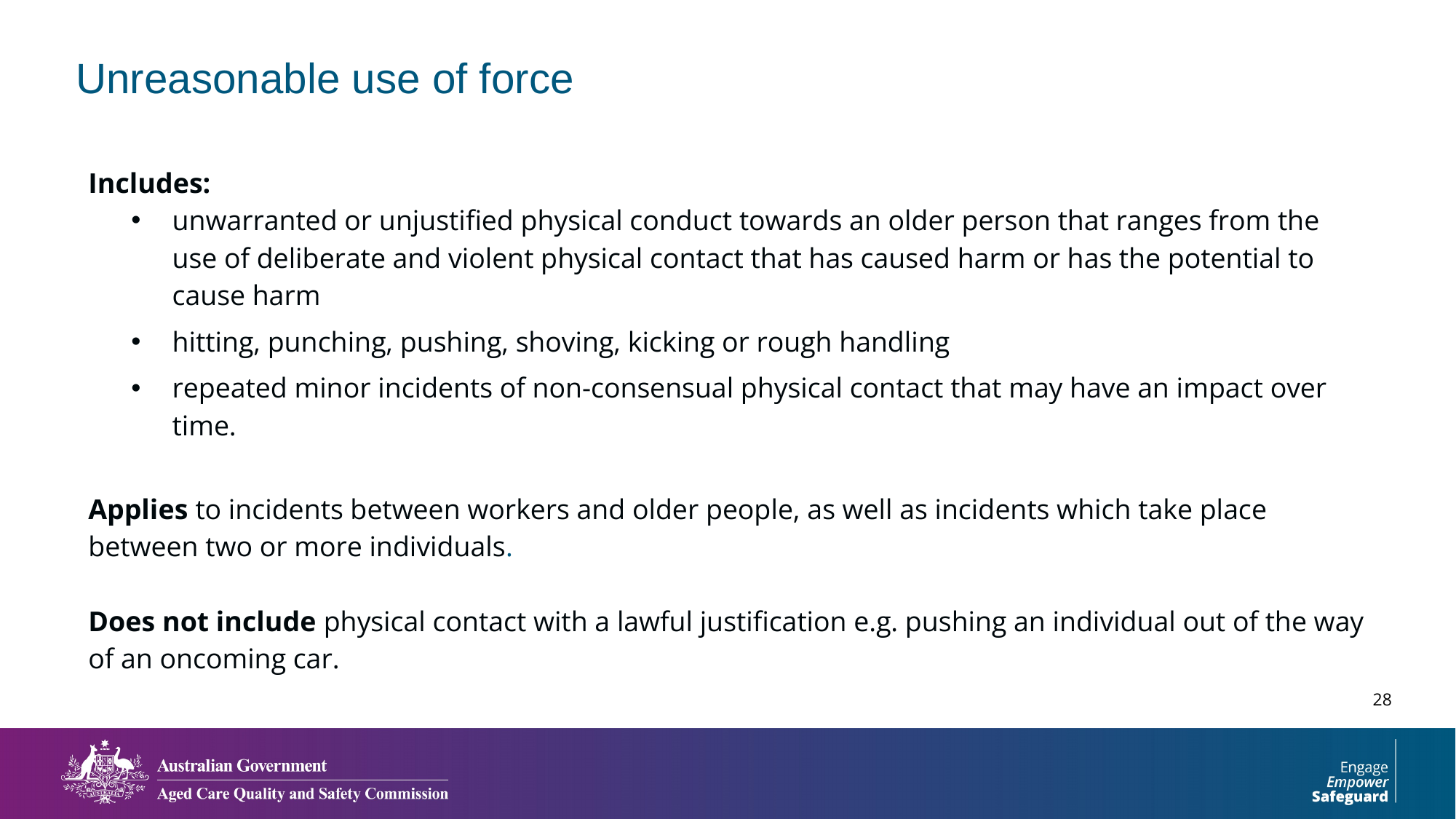

Unreasonable use of force
Includes:
unwarranted or unjustified physical conduct towards an older person that ranges from the use of deliberate and violent physical contact that has caused harm or has the potential to cause harm
hitting, punching, pushing, shoving, kicking or rough handling
repeated minor incidents of non-consensual physical contact that may have an impact over time.
Applies to incidents between workers and older people, as well as incidents which take place between two or more individuals.

Does not include physical contact with a lawful justification e.g. pushing an individual out of the way of an oncoming car.